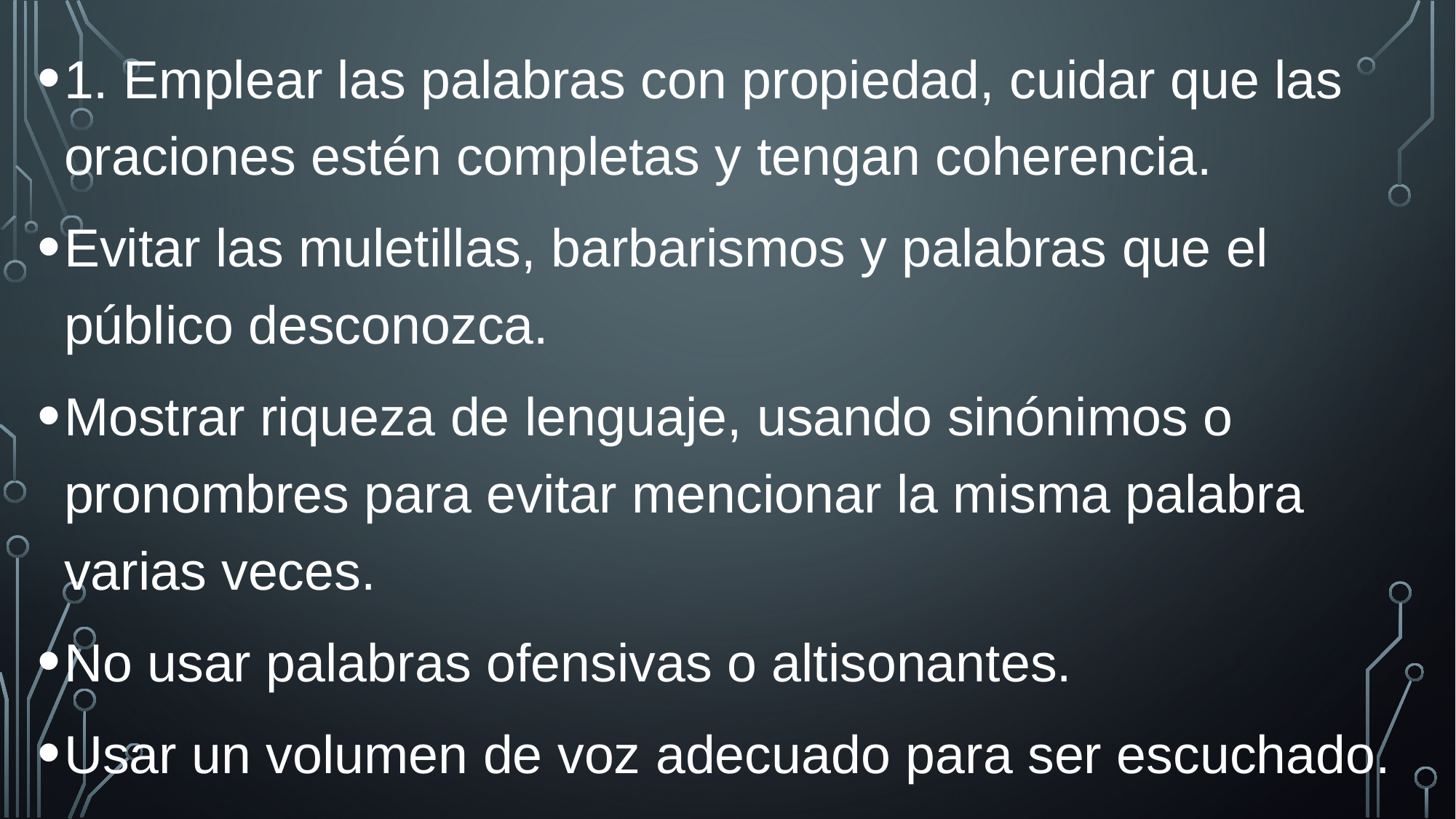

1. Emplear las palabras con propiedad, cuidar que las oraciones estén completas y tengan coherencia.
Evitar las muletillas, barbarismos y palabras que el público desconozca.
Mostrar riqueza de lenguaje, usando sinónimos o pronombres para evitar mencionar la misma palabra varias veces.
No usar palabras ofensivas o altisonantes.
Usar un volumen de voz adecuado para ser escuchado.